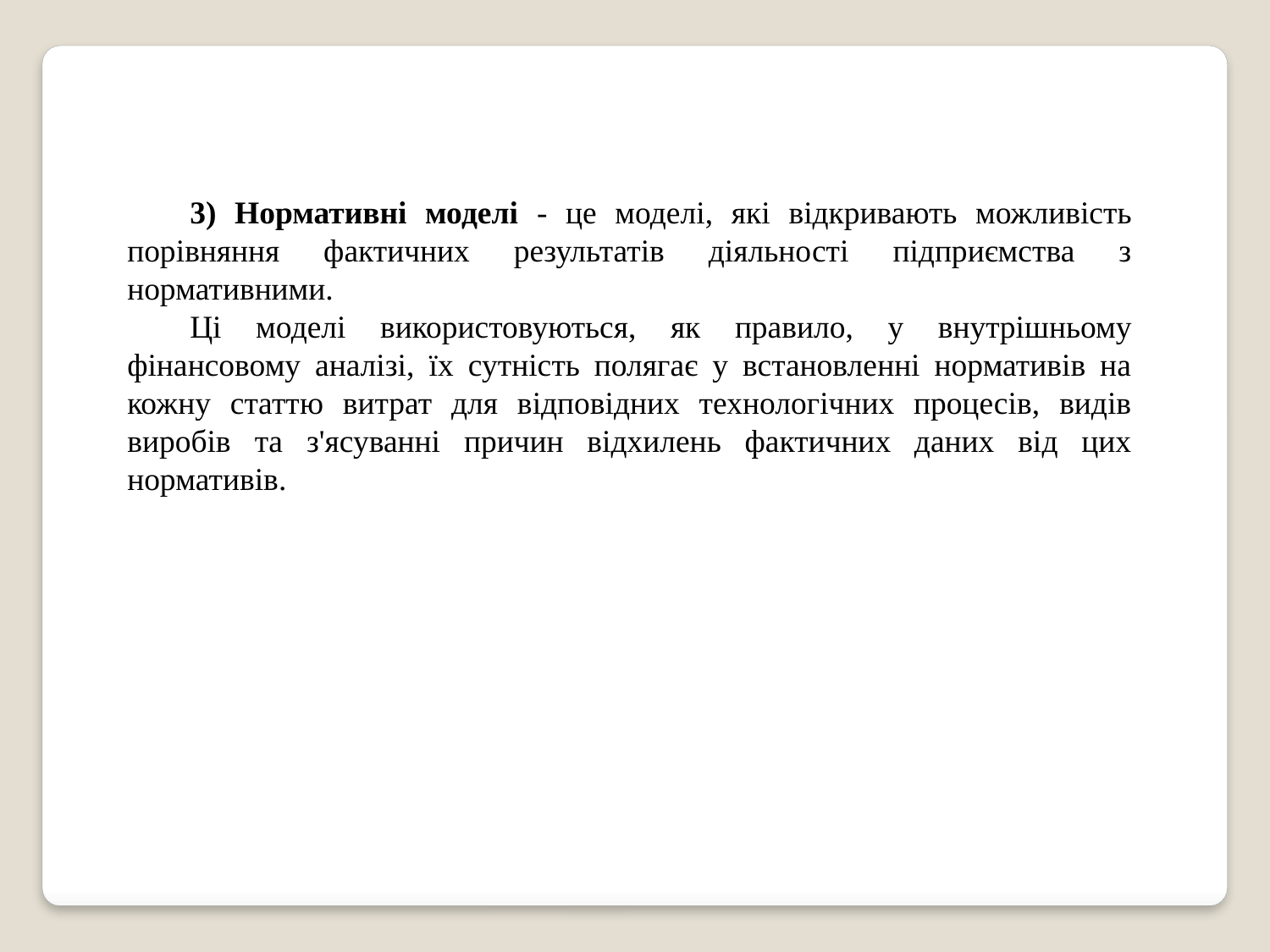

3) Нормативні моделі - це моделі, які відкривають можливість порівняння фактичних результатів діяльності підприємства з нормативними.
Ці моделі використовуються, як правило, у внутрішньому фінансовому аналізі, їх сутність полягає у встановленні нормативів на кожну статтю витрат для відповідних технологічних процесів, видів виробів та з'ясуванні причин відхилень фактичних даних від цих нормативів.